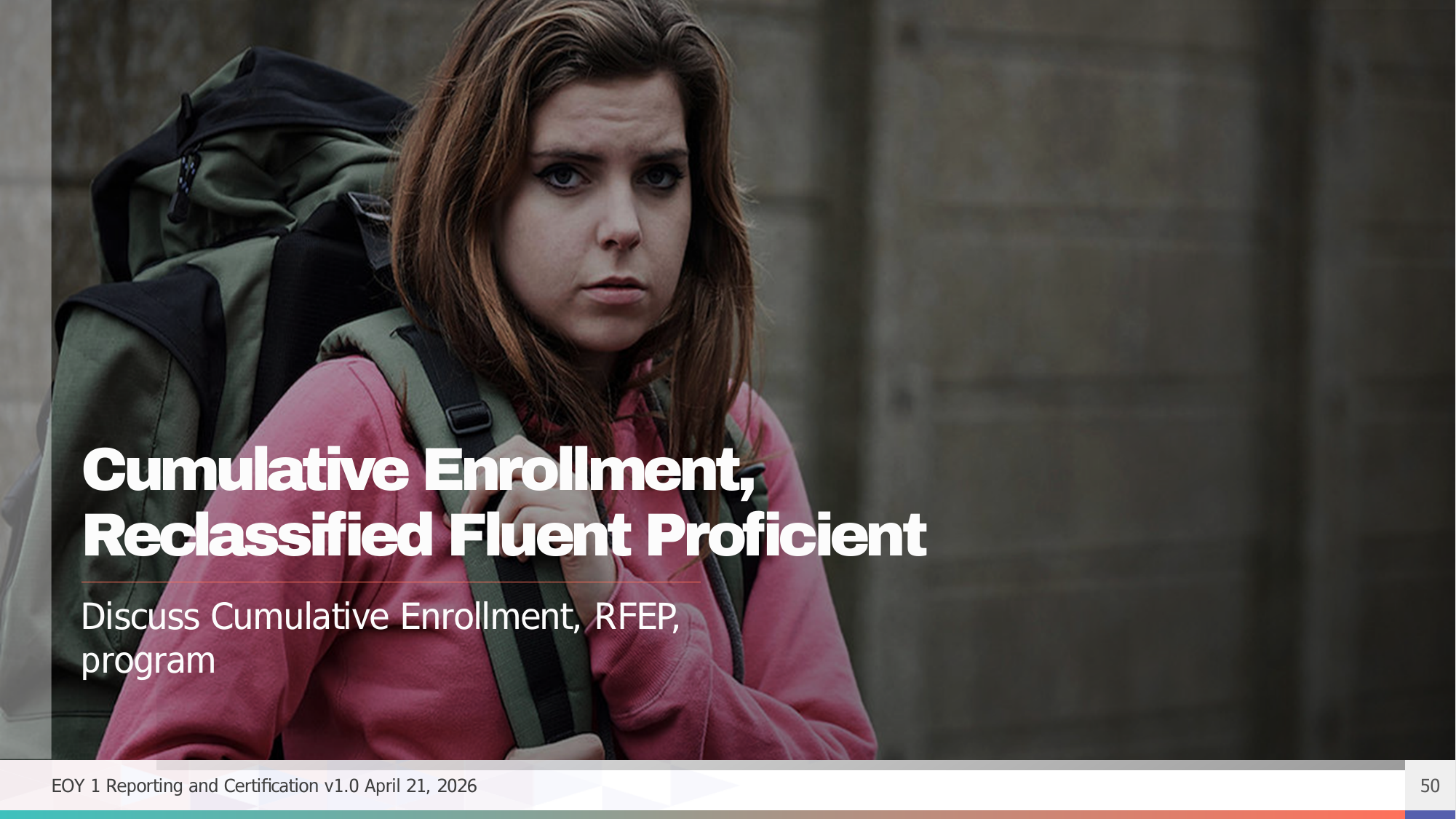

# Cumulative Enrollment, Reclassified Fluent Proficient
Discuss Cumulative Enrollment, RFEP,  program
EOY 1 Reporting and Certification v1.0 April 21, 2026
50